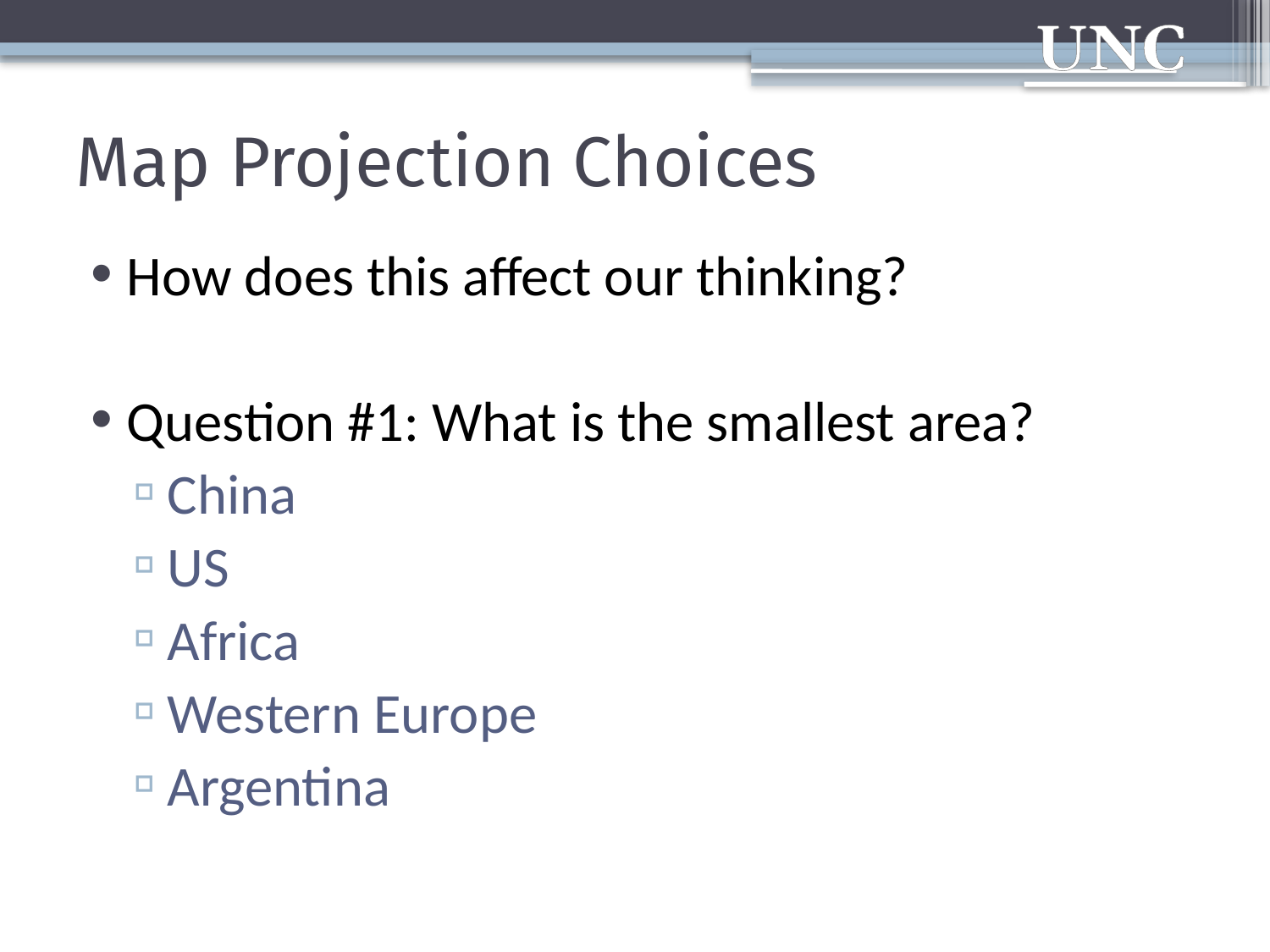

# Map Projection Choices
How does this affect our thinking?

Question #1: What is the smallest area?
China
US
Africa
Western Europe
Argentina